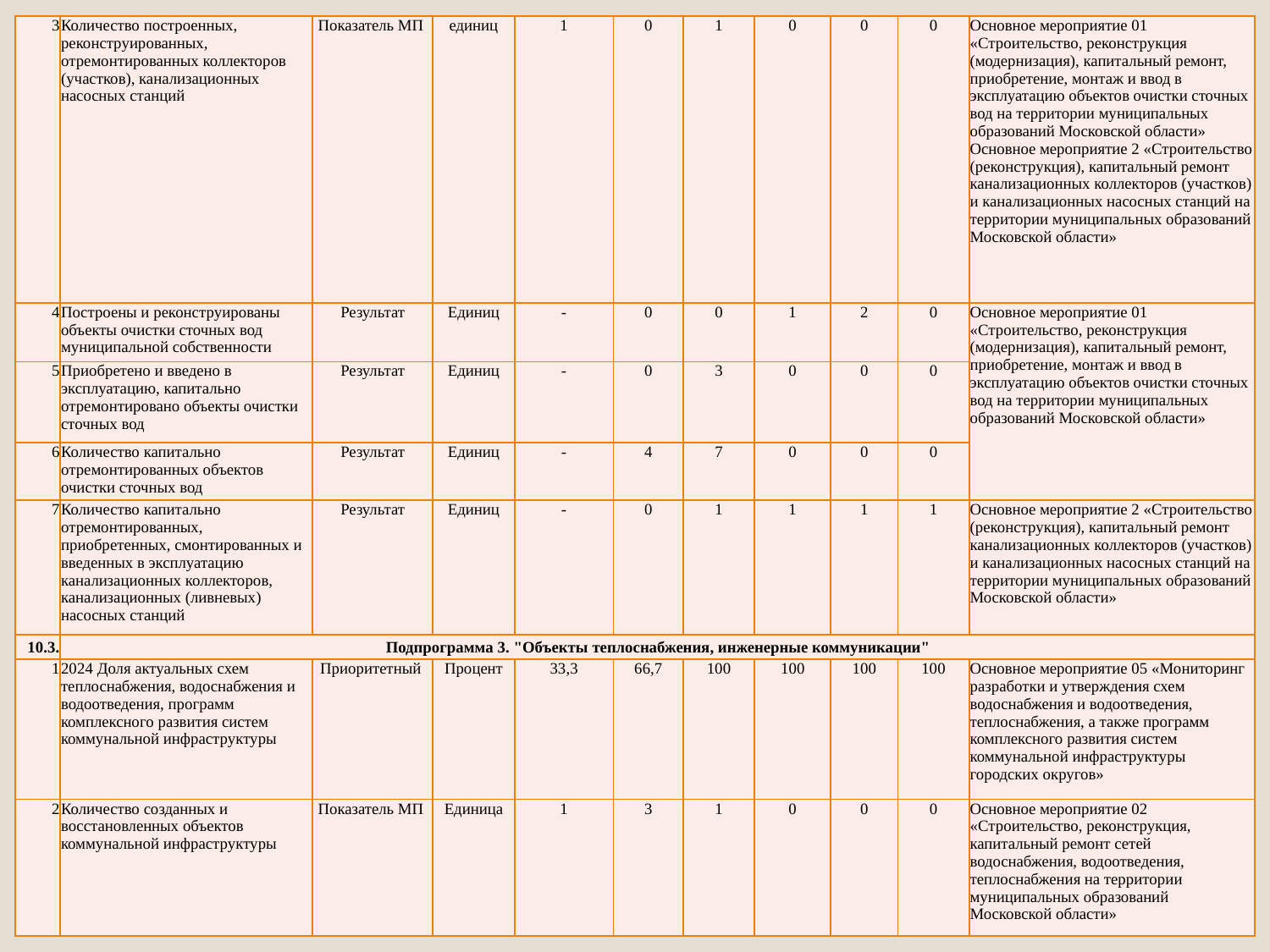

| 3 | Количество построенных, реконструированных, отремонтированных коллекторов (участков), канализационных насосных станций | Показатель МП | единиц | 1 | 0 | 1 | 0 | 0 | 0 | Основное мероприятие 01 «Строительство, реконструкция (модернизация), капитальный ремонт, приобретение, монтаж и ввод в эксплуатацию объектов очистки сточных вод на территории муниципальных образований Московской области» Основное мероприятие 2 «Строительство (реконструкция), капитальный ремонт канализационных коллекторов (участков) и канализационных насосных станций на территории муниципальных образований Московской области» |
| --- | --- | --- | --- | --- | --- | --- | --- | --- | --- | --- |
| 4 | Построены и реконструированы объекты очистки сточных вод муниципальной собственности | Результат | Единиц | - | 0 | 0 | 1 | 2 | 0 | Основное мероприятие 01 «Строительство, реконструкция (модернизация), капитальный ремонт, приобретение, монтаж и ввод в эксплуатацию объектов очистки сточных вод на территории муниципальных образований Московской области» |
| 5 | Приобретено и введено в эксплуатацию, капитально отремонтировано объекты очистки сточных вод | Результат | Единиц | - | 0 | 3 | 0 | 0 | 0 |  |
| 6 | Количество капитально отремонтированных объектов очистки сточных вод | Результат | Единиц | - | 4 | 7 | 0 | 0 | 0 |  |
| 7 | Количество капитально отремонтированных, приобретенных, смонтированных и введенных в эксплуатацию канализационных коллекторов, канализационных (ливневых) насосных станций | Результат | Единиц | - | 0 | 1 | 1 | 1 | 1 | Основное мероприятие 2 «Строительство (реконструкция), капитальный ремонт канализационных коллекторов (участков) и канализационных насосных станций на территории муниципальных образований Московской области» |
| 10.3. | Подпрограмма 3. "Объекты теплоснабжения, инженерные коммуникации" |  |  |  |  |  |  |  |  |  |
| 1 | 2024 Доля актуальных схем теплоснабжения, водоснабжения и водоотведения, программ комплексного развития систем коммунальной инфраструктуры | Приоритетный | Процент | 33,3 | 66,7 | 100 | 100 | 100 | 100 | Основное мероприятие 05 «Мониторинг разработки и утверждения схем водоснабжения и водоотведения, теплоснабжения, а также программ комплексного развития систем коммунальной инфраструктуры городских округов» |
| 2 | Количество созданных и восстановленных объектов коммунальной инфраструктуры | Показатель МП | Единица | 1 | 3 | 1 | 0 | 0 | 0 | Основное мероприятие 02 «Строительство, реконструкция, капитальный ремонт сетей водоснабжения, водоотведения, теплоснабжения на территории муниципальных образований Московской области» |